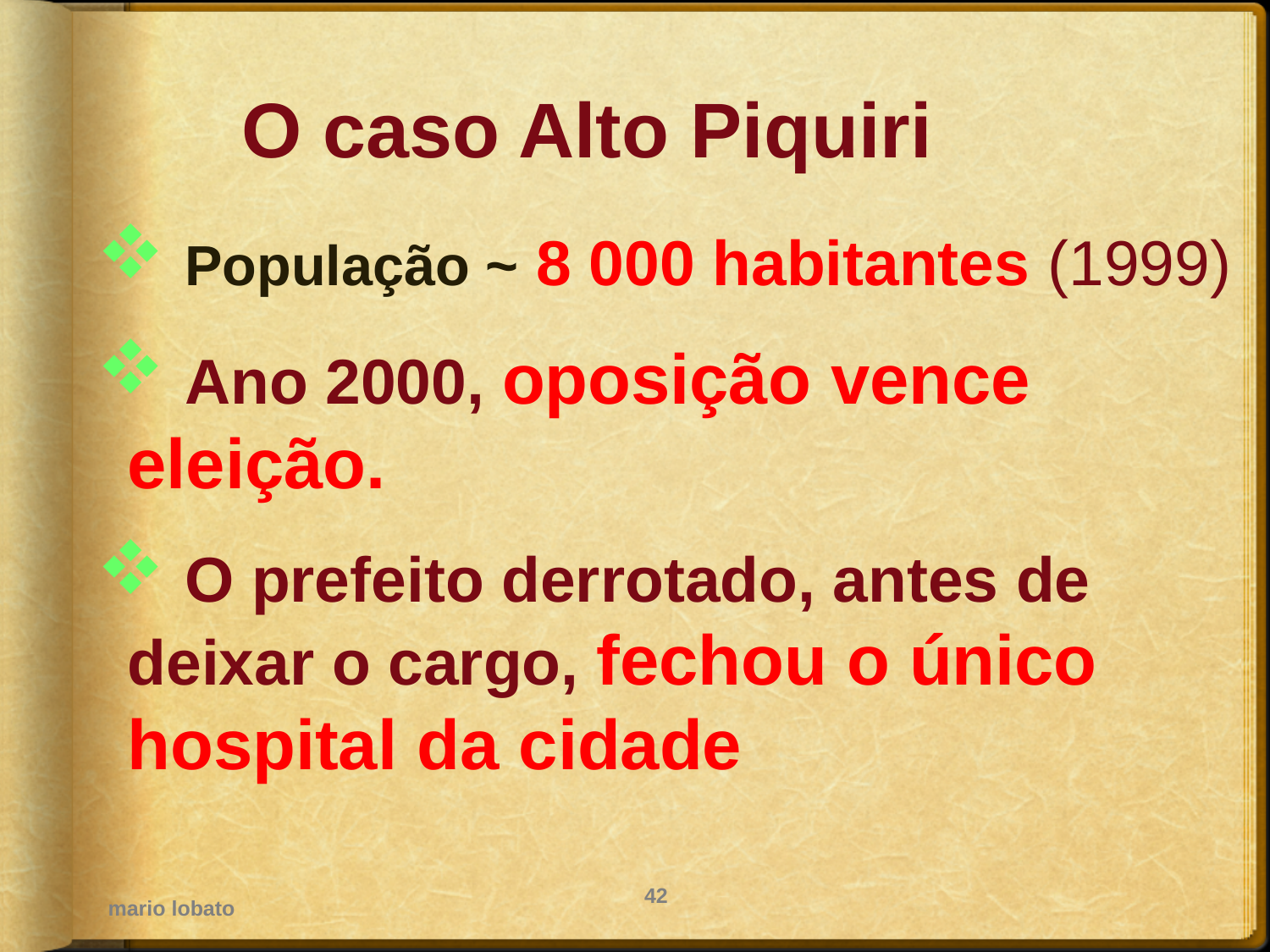

O caso Alto Piquiri
 População ~ 8 000 habitantes (1999)
 Ano 2000, oposição vence eleição.
 O prefeito derrotado, antes de deixar o cargo, fechou o único hospital da cidade
mario lobato
42